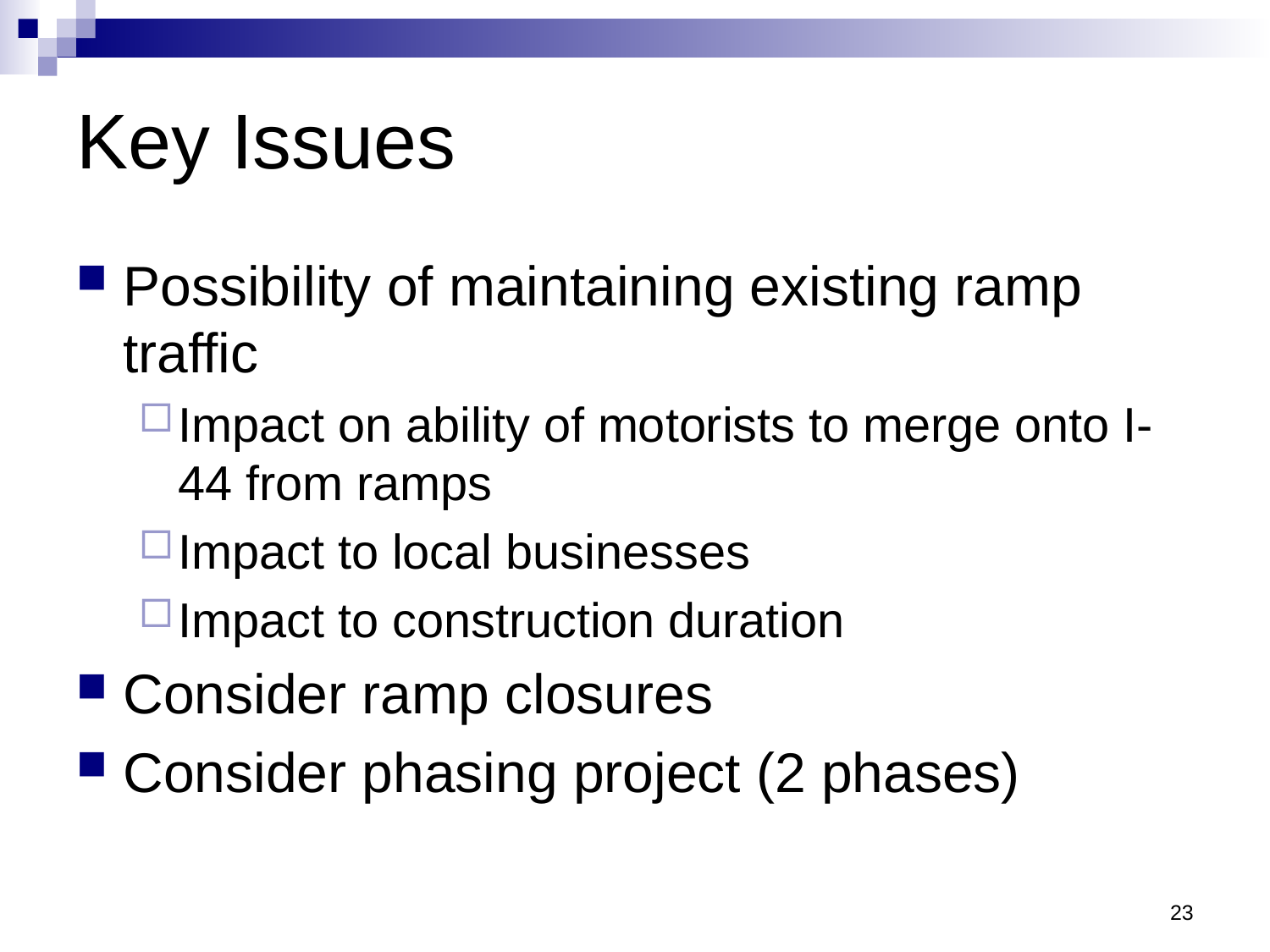

# Key Issues
Possibility of maintaining existing ramp traffic
Impact on ability of motorists to merge onto I-44 from ramps
Impact to local businesses
Impact to construction duration
Consider ramp closures
Consider phasing project (2 phases)

23